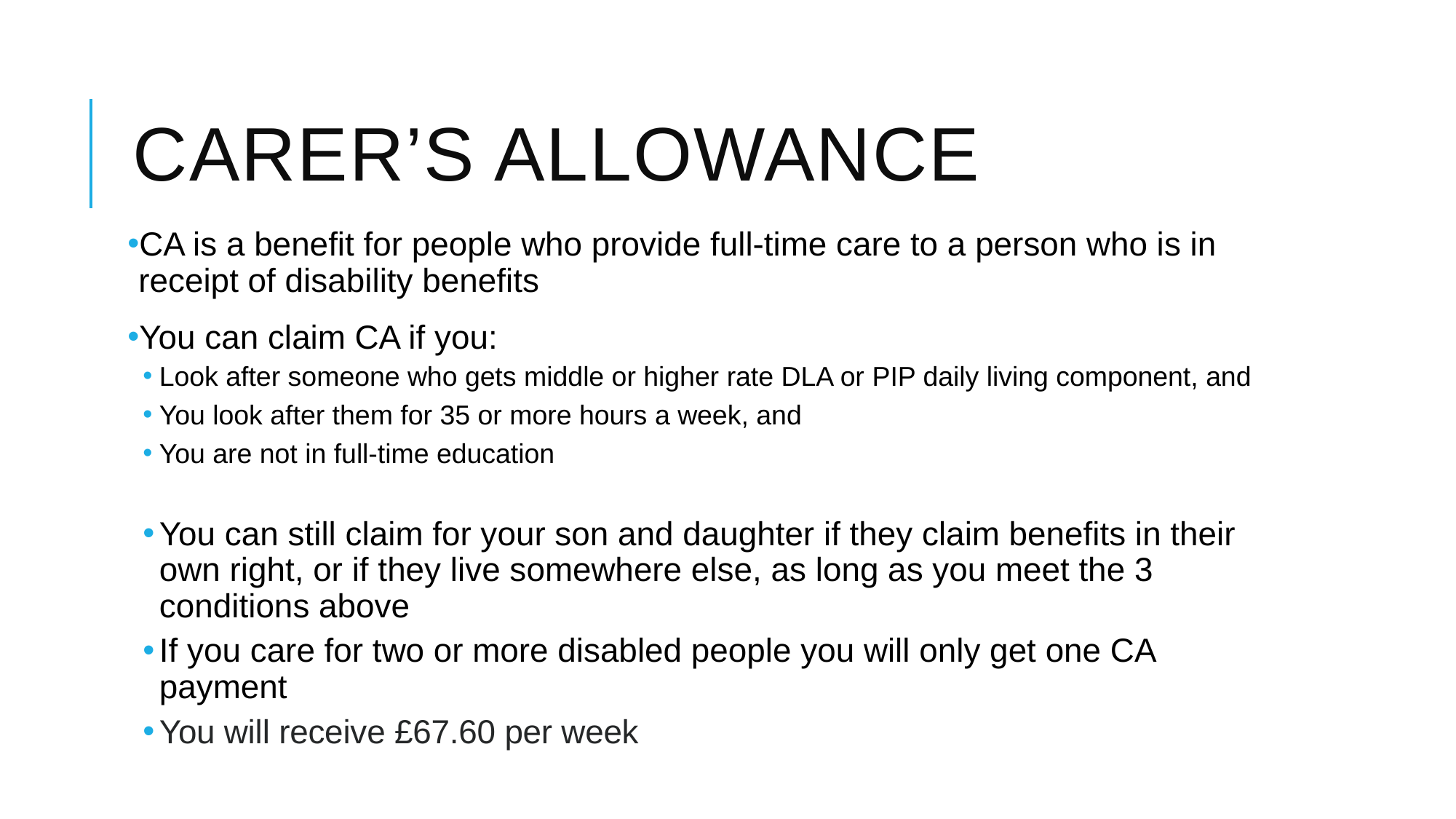

# Carer’s allowance
CA is a benefit for people who provide full-time care to a person who is in receipt of disability benefits
You can claim CA if you:
Look after someone who gets middle or higher rate DLA or PIP daily living component, and
You look after them for 35 or more hours a week, and
You are not in full-time education

You can still claim for your son and daughter if they claim benefits in their own right, or if they live somewhere else, as long as you meet the 3 conditions above
If you care for two or more disabled people you will only get one CA payment
You will receive £67.60 per week